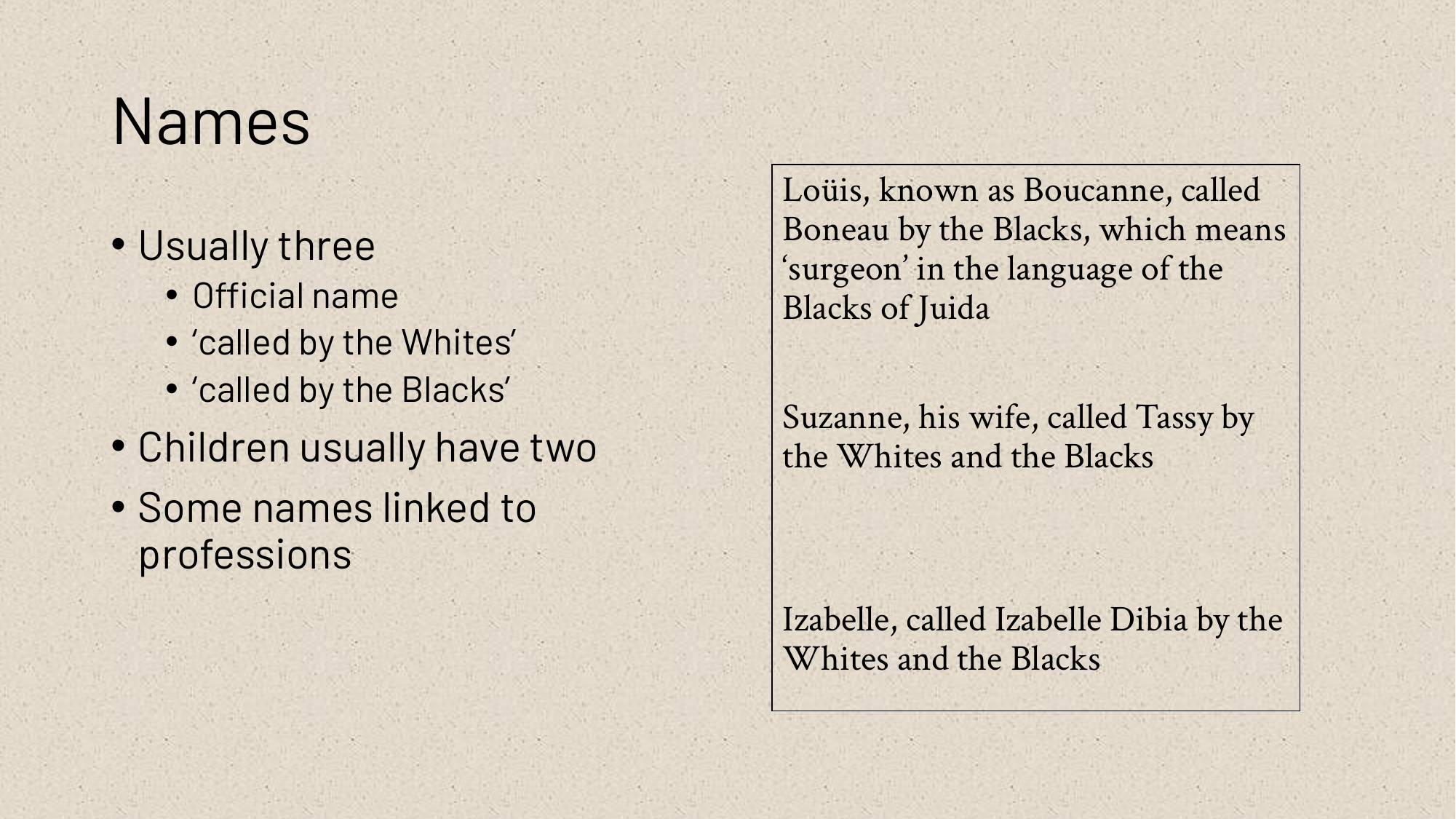

# Names
Loüis, known as Boucanne, called Boneau by the Blacks, which means ‘surgeon’ in the language of the Blacks of Juida

Suzanne, his wife, called Tassy by the Whites and the Blacks

Izabelle, called Izabelle Dibia by the Whites and the Blacks
Usually three
Official name
‘called by the Whites’
‘called by the Blacks’
Children usually have two
Some names linked to professions